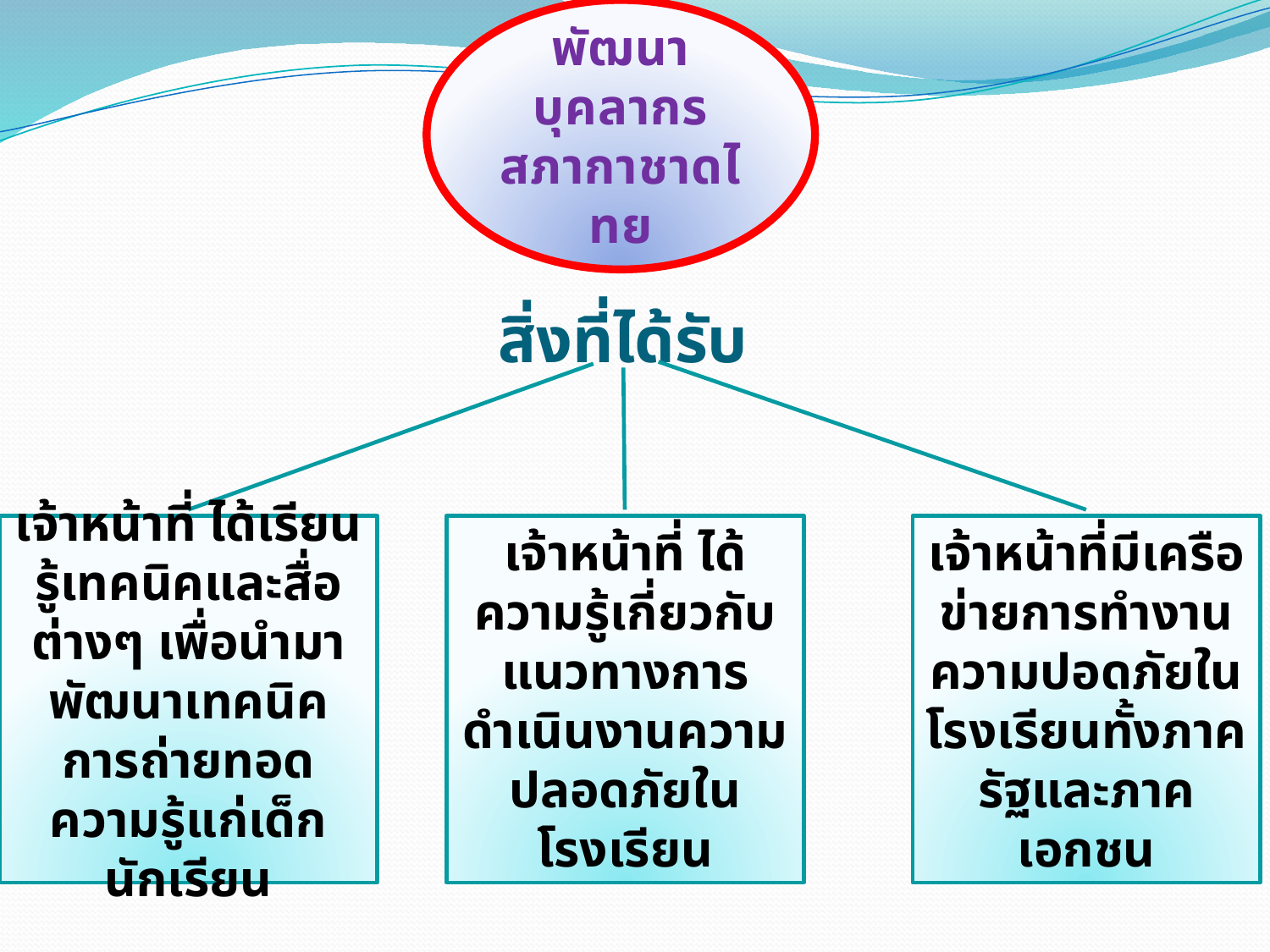

พัฒนาบุคลากรสภากาชาดไทย
# สิ่งที่ได้รับ
เจ้าหน้าที่ ได้เรียนรู้เทคนิคและสื่อต่างๆ เพื่อนำมาพัฒนาเทคนิคการถ่ายทอดความรู้แก่เด็กนักเรียน
เจ้าหน้าที่ ได้ความรู้เกี่ยวกับแนวทางการดำเนินงานความปลอดภัยในโรงเรียน
เจ้าหน้าที่มีเครือข่ายการทำงานความปอดภัยในโรงเรียนทั้งภาครัฐและภาคเอกชน